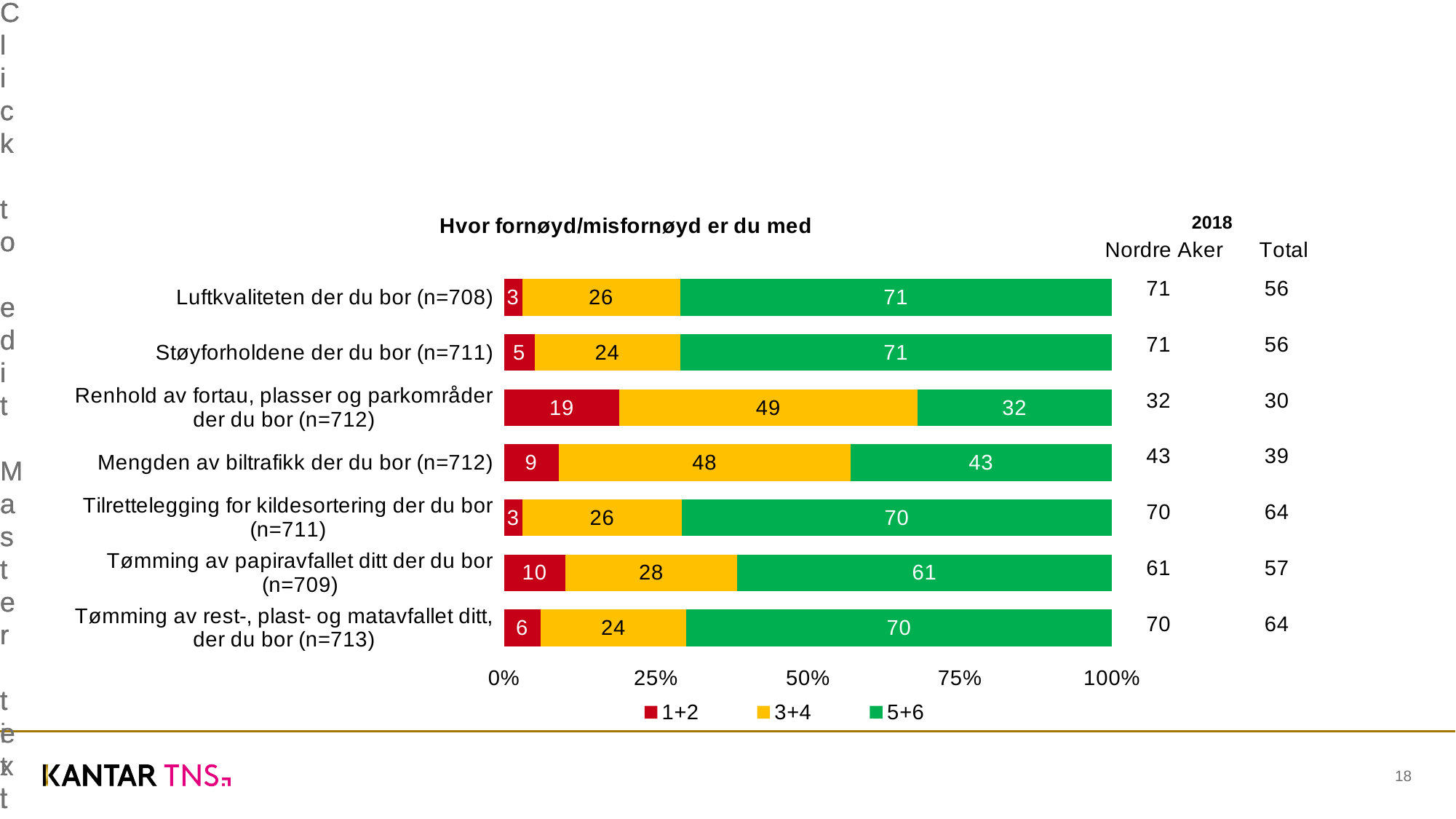

Click to edit Master title style
Click to edit Master text styles
Click to edit Master text styles

### Chart: Hvor fornøyd/misfornøyd er du med

| Category | 1+2 | 3+4 | 5+6 |
|---|---|---|---|
| Luftkvaliteten der du bor (n=708) | 3.0 | 26.0 | 71.0 |
| Støyforholdene der du bor (n=711) | 5.0 | 24.0 | 71.0 |
| Renhold av fortau, plasser og parkområder der du bor (n=712) | 19.0 | 49.0 | 32.0 |
| Mengden av biltrafikk der du bor (n=712) | 9.0 | 48.0 | 43.0 |
| Tilrettelegging for kildesortering der du bor (n=711) | 3.0 | 26.0 | 70.0 |
| Tømming av papiravfallet ditt der du bor (n=709) | 10.0 | 28.0 | 61.0 |
| Tømming av rest-, plast- og matavfallet ditt, der du bor (n=713) | 6.0 | 24.0 | 70.0 |

### Chart: 2018

| Category | Nordre Aker | Total |
|---|---|---|
| Luftkvaliteten der du bor (n=5263) | 71.0 | 56.0 |
| Støyforholdene der du bor (n=5422) | 71.0 | 56.0 |
| Renhold av fortau, plasser og parkområder der du bor (n=2879) | 32.0 | 30.0 |
| Mengden av biltrafikk der du bor (n=3741) | 43.0 | 39.0 |
| Tilrettelegging for kildesortering der du bor (n=6171) | 70.0 | 64.0 |
| Tømming av papiravfallet ditt der du bor (n=5529) | 61.0 | 57.0 |
| Tømming av rest-, plast- og matavfallet ditt, der du bor (n=6139) | 70.0 | 64.0 |
18